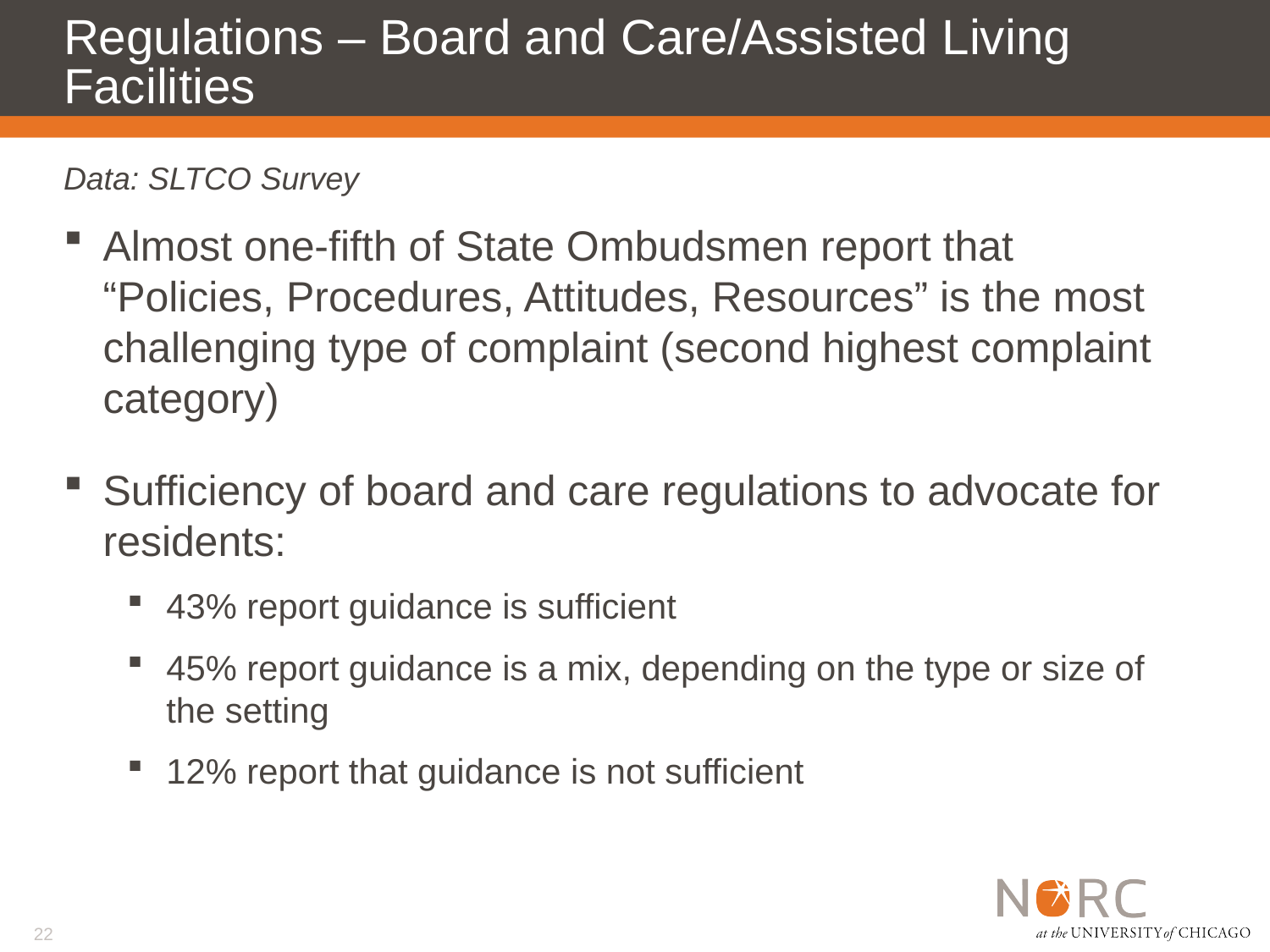

# Regulations – Board and Care/Assisted Living Facilities
Data: SLTCO Survey
Almost one-fifth of State Ombudsmen report that “Policies, Procedures, Attitudes, Resources” is the most challenging type of complaint (second highest complaint category)
Sufficiency of board and care regulations to advocate for residents:
43% report guidance is sufficient
45% report guidance is a mix, depending on the type or size of the setting
12% report that guidance is not sufficient